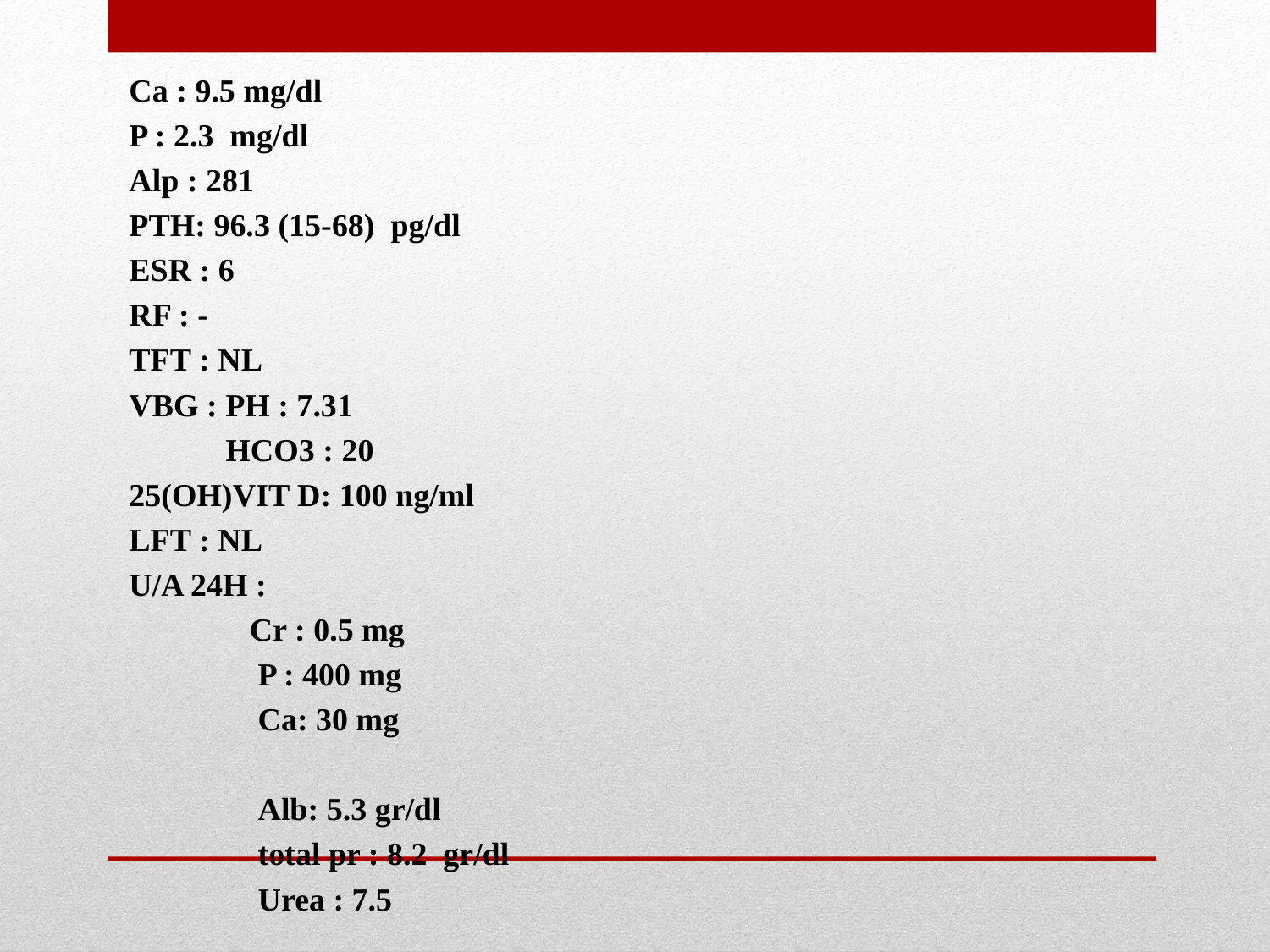

Ca : 9.5 mg/dl
P : 2.3  mg/dl
Alp : 281
PTH: 96.3 (15-68)  pg/dl
ESR : 6
RF : -
TFT : NL
VBG : PH : 7.31
            HCO3 : 20
25(OH)VIT D: 100 ng/ml
LFT : NL
U/A 24H :
               Cr : 0.5 mg
                P : 400 mg
                Ca: 30 mg

                Alb: 5.3 gr/dl
                total pr : 8.2  gr/dl
                Urea : 7.5